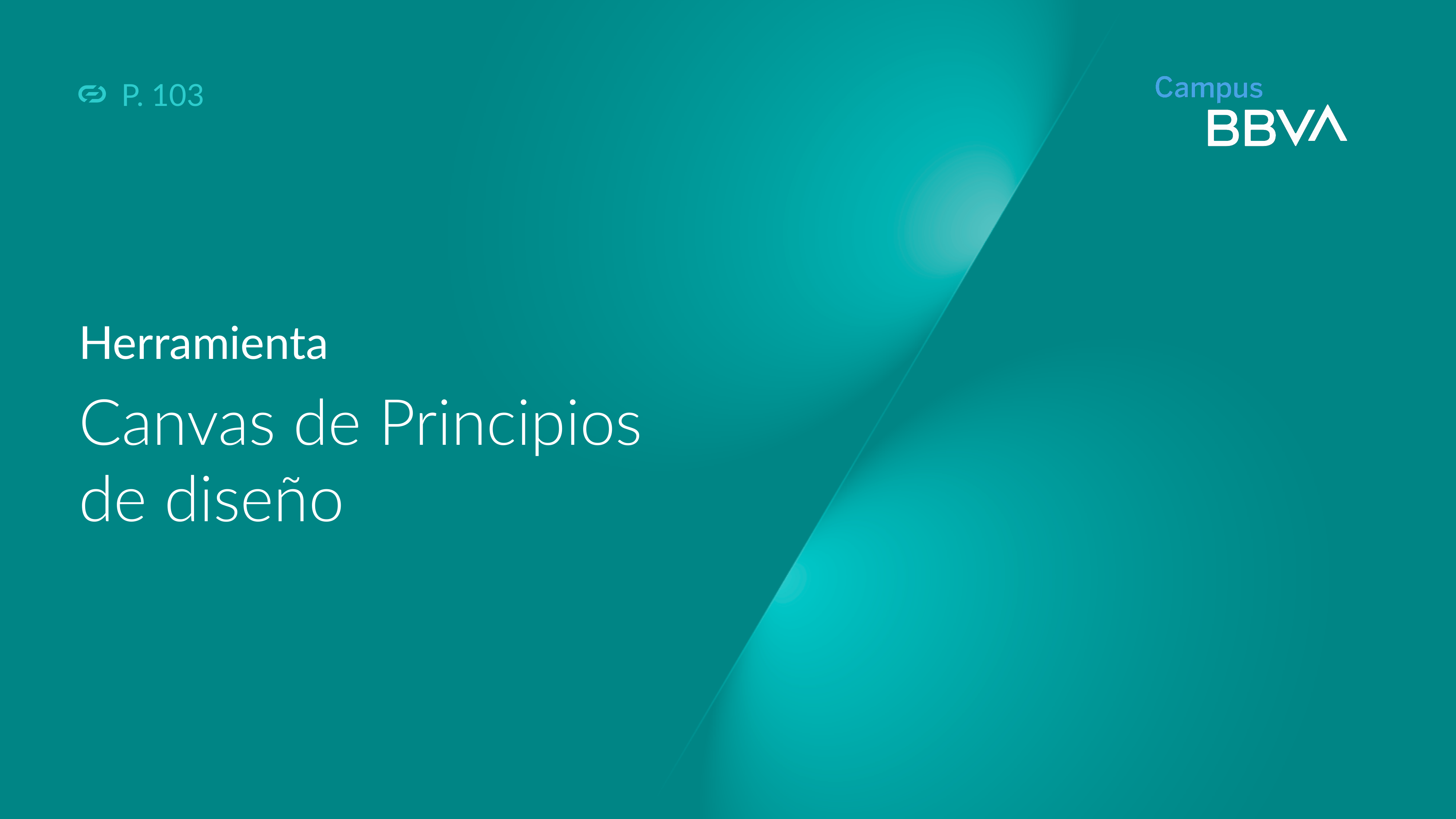

P. 103

Herramienta
Canvas de Principios de diseño